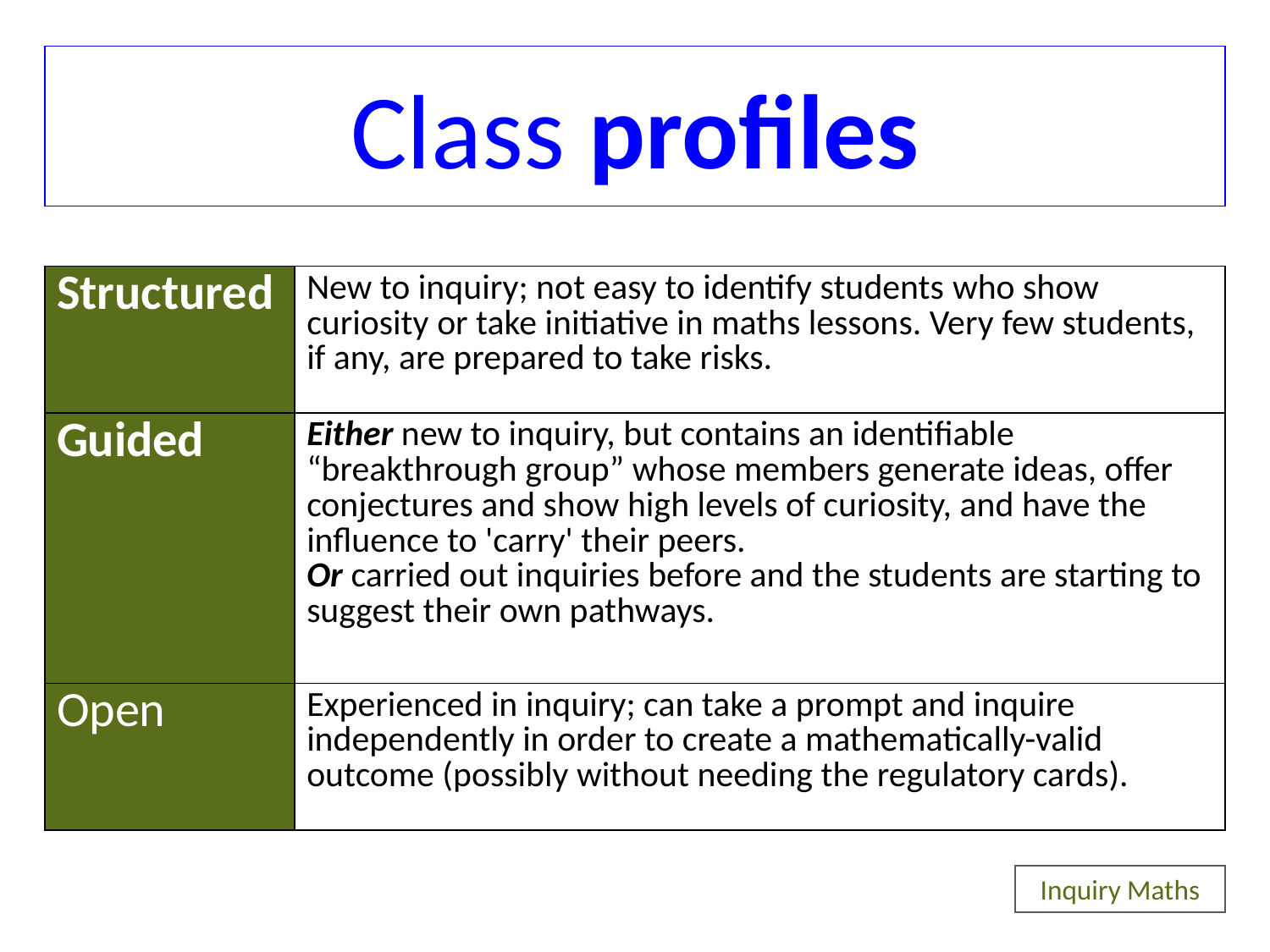

Class profiles
| Structured | New to inquiry; not easy to identify students who show curiosity or take initiative in maths lessons. Very few students, if any, are prepared to take risks. |
| --- | --- |
| Guided | Either new to inquiry, but contains an identifiable “breakthrough group” whose members generate ideas, offer conjectures and show high levels of curiosity, and have the influence to 'carry' their peers. Or carried out inquiries before and the students are starting to suggest their own pathways. |
| Open | Experienced in inquiry; can take a prompt and inquire independently in order to create a mathematically-valid outcome (possibly without needing the regulatory cards). |
Inquiry Maths